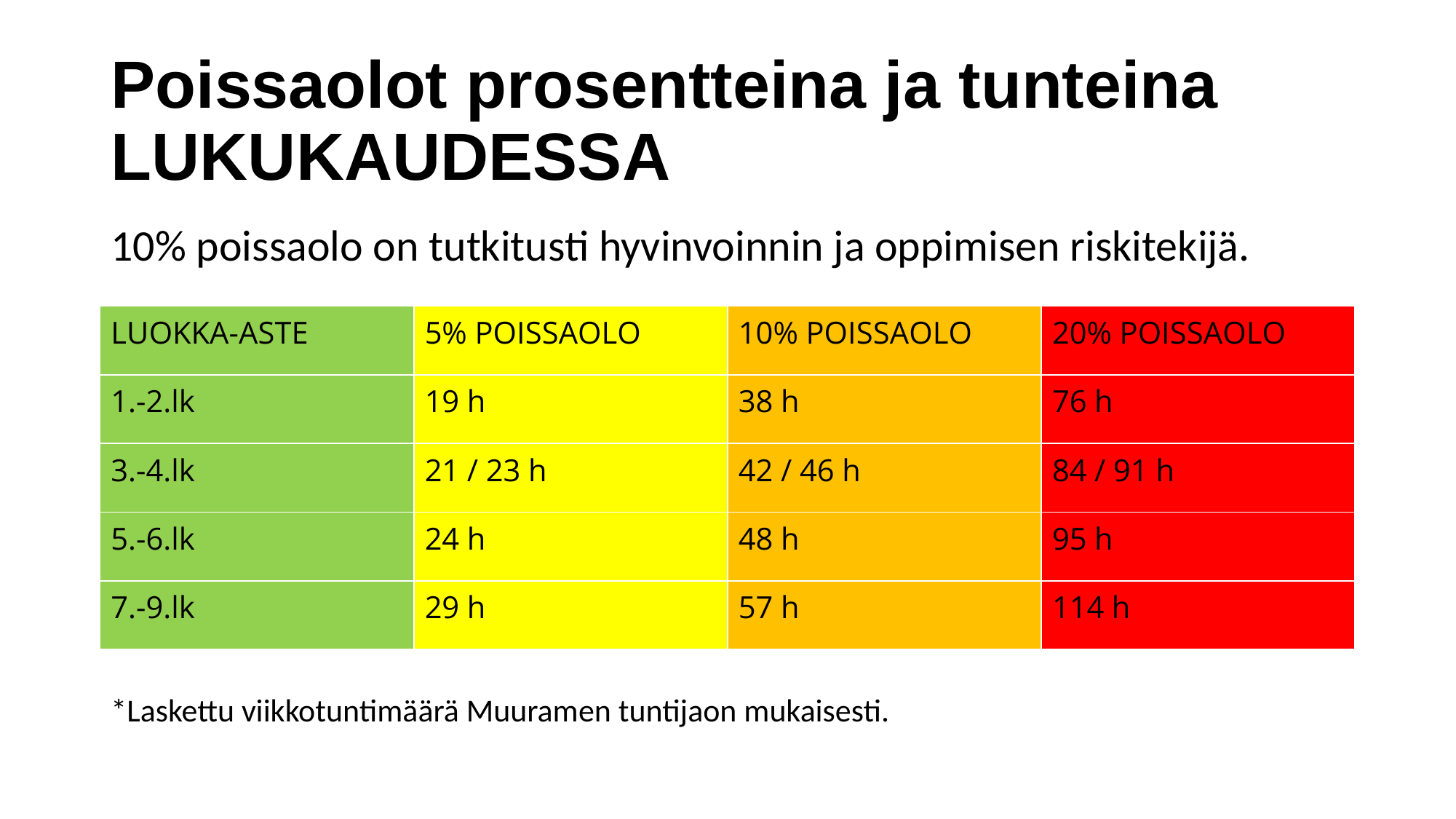

# Poissaolot prosentteina ja tunteina LUKUKAUDESSA
10% poissaolo on tutkitusti hyvinvoinnin ja oppimisen riskitekijä.

*Laskettu viikkotuntimäärä Muuramen tuntijaon mukaisesti.

| LUOKKA-ASTE | 5% POISSAOLO | 10% POISSAOLO | 20% POISSAOLO |
| --- | --- | --- | --- |
| 1.-2.lk | 19 h | 38 h | 76 h |
| 3.-4.lk | 21 / 23 h | 42 / 46 h | 84 / 91 h |
| 5.-6.lk | 24 h | 48 h | 95 h |
| 7.-9.lk | 29 h | 57 h | 114 h |